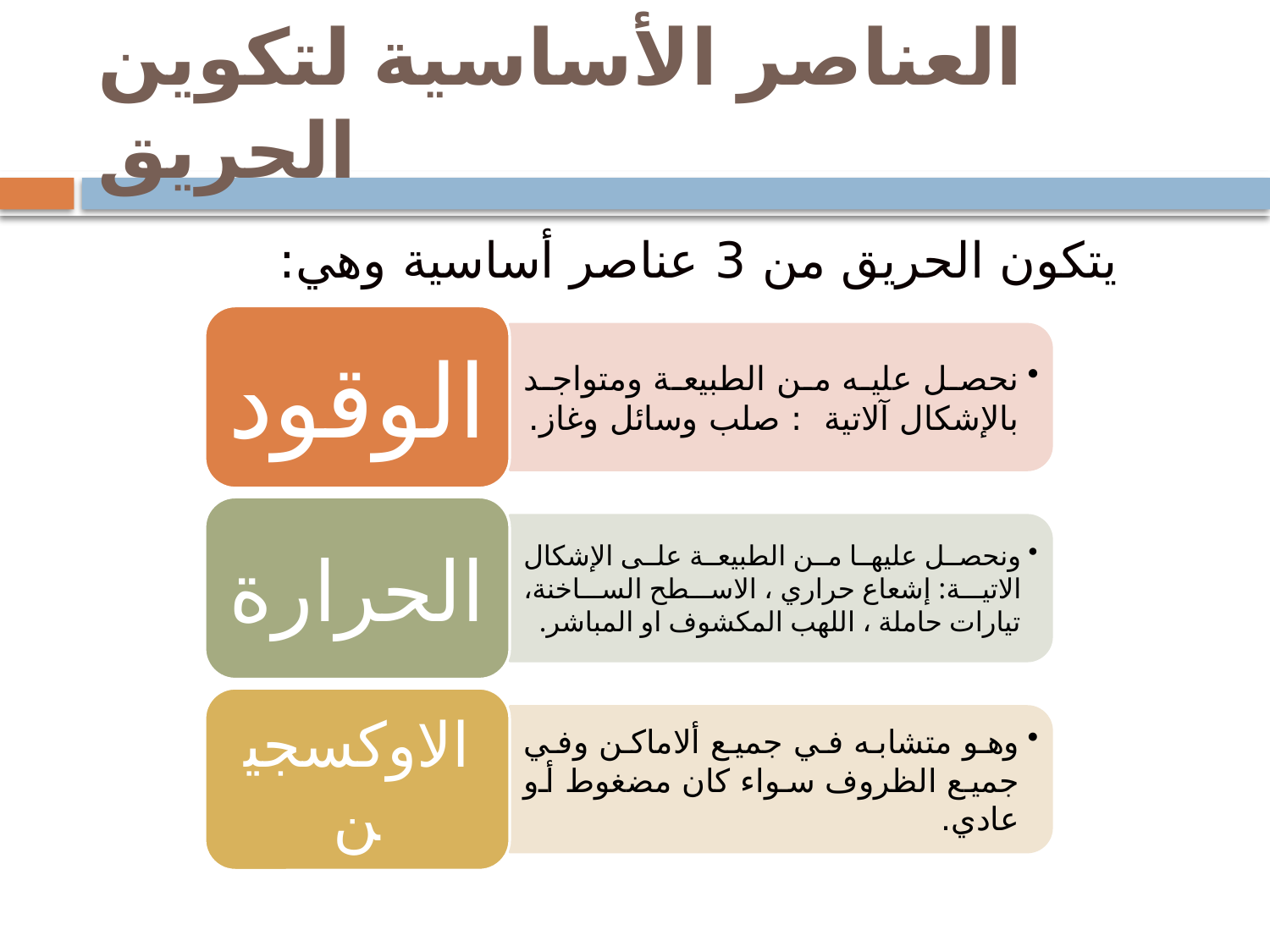

# العناصر الأساسية لتكوين الحريق
يتكون الحريق من 3 عناصر أساسية وهي:

الوقود
الحرارة